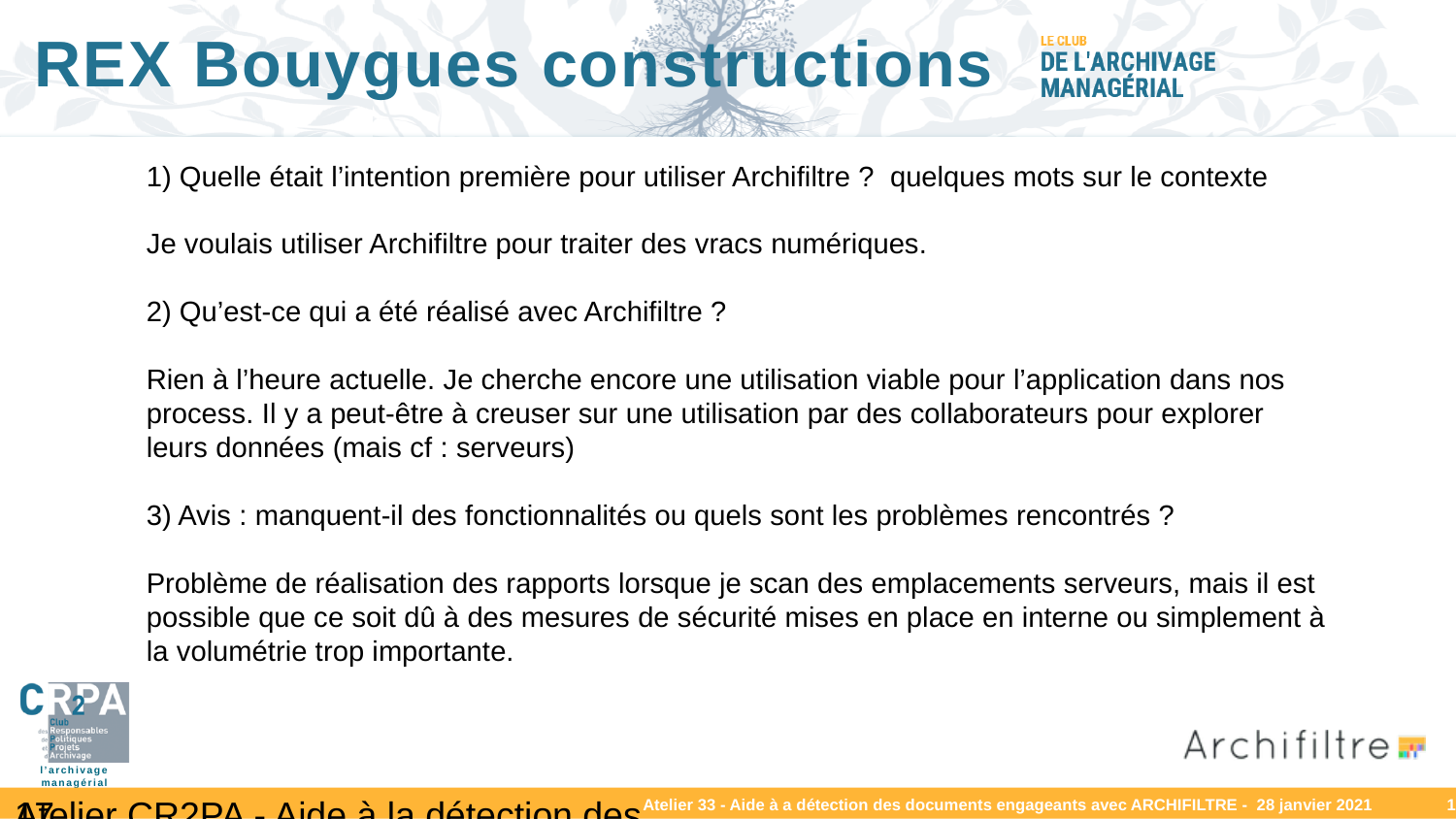

# REX Bouygues constructions
1) Quelle était l’intention première pour utiliser Archifiltre ?  quelques mots sur le contexte

Je voulais utiliser Archifiltre pour traiter des vracs numériques.

2) Qu’est-ce qui a été réalisé avec Archifiltre ?

Rien à l’heure actuelle. Je cherche encore une utilisation viable pour l’application dans nos process. Il y a peut-être à creuser sur une utilisation par des collaborateurs pour explorer leurs données (mais cf : serveurs)

3) Avis : manquent-il des fonctionnalités ou quels sont les problèmes rencontrés ?

Problème de réalisation des rapports lorsque je scan des emplacements serveurs, mais il est possible que ce soit dû à des mesures de sécurité mises en place en interne ou simplement à la volumétrie trop importante.

Atelier CR2PA - Aide à la détection des documents engageants dans les serveurs – 26 mars 2021
17